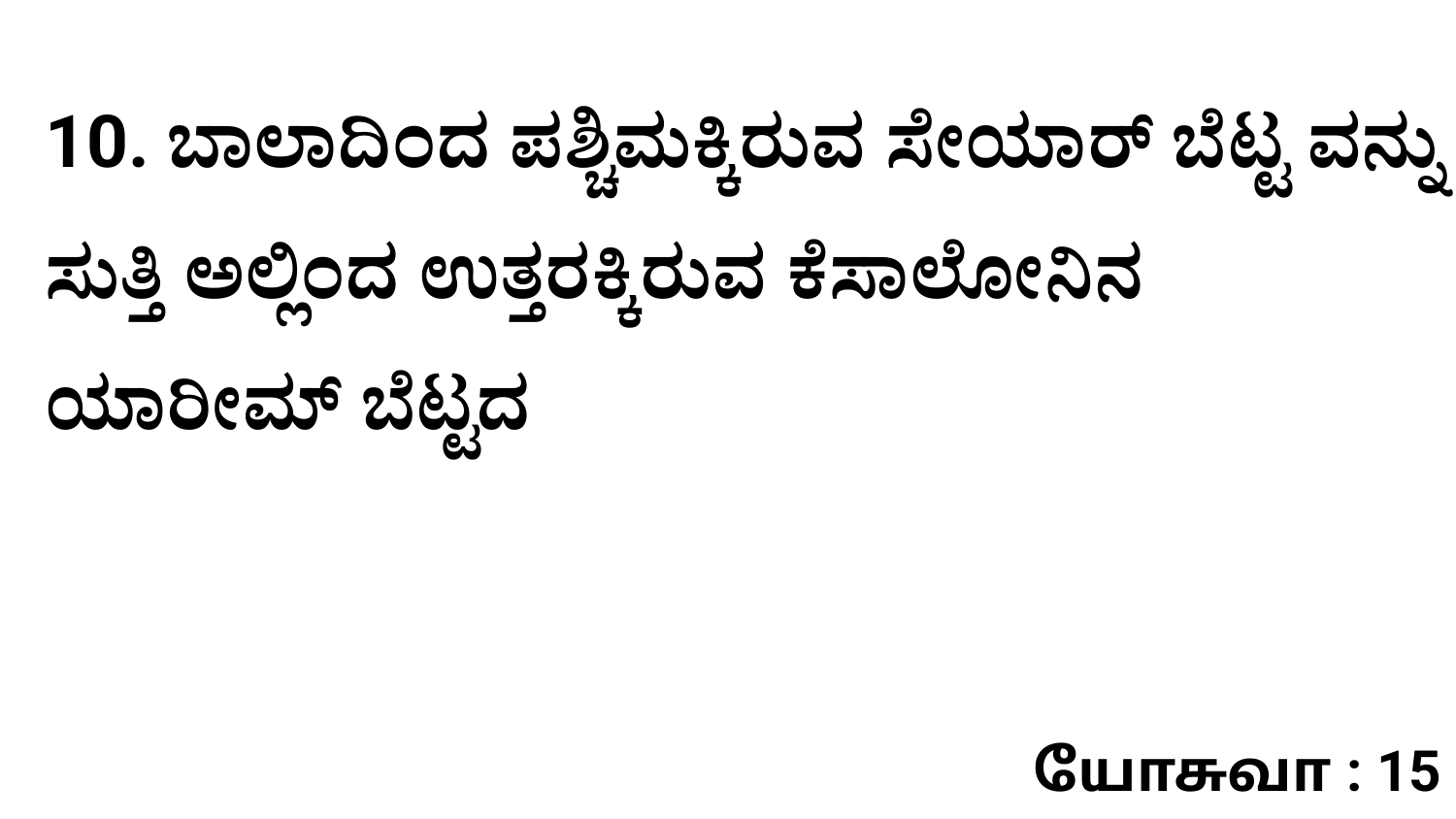

10. ಬಾಲಾದಿಂದ ಪಶ್ಚಿಮಕ್ಕಿರುವ ಸೇಯಾರ್‌ ಬೆಟ್ಟ ವನ್ನು ಸುತ್ತಿ ಅಲ್ಲಿಂದ ಉತ್ತರಕ್ಕಿರುವ ಕೆಸಾಲೋನಿನ ಯಾರೀಮ್‌ ಬೆಟ್ಟದ
யோசுவா : 15